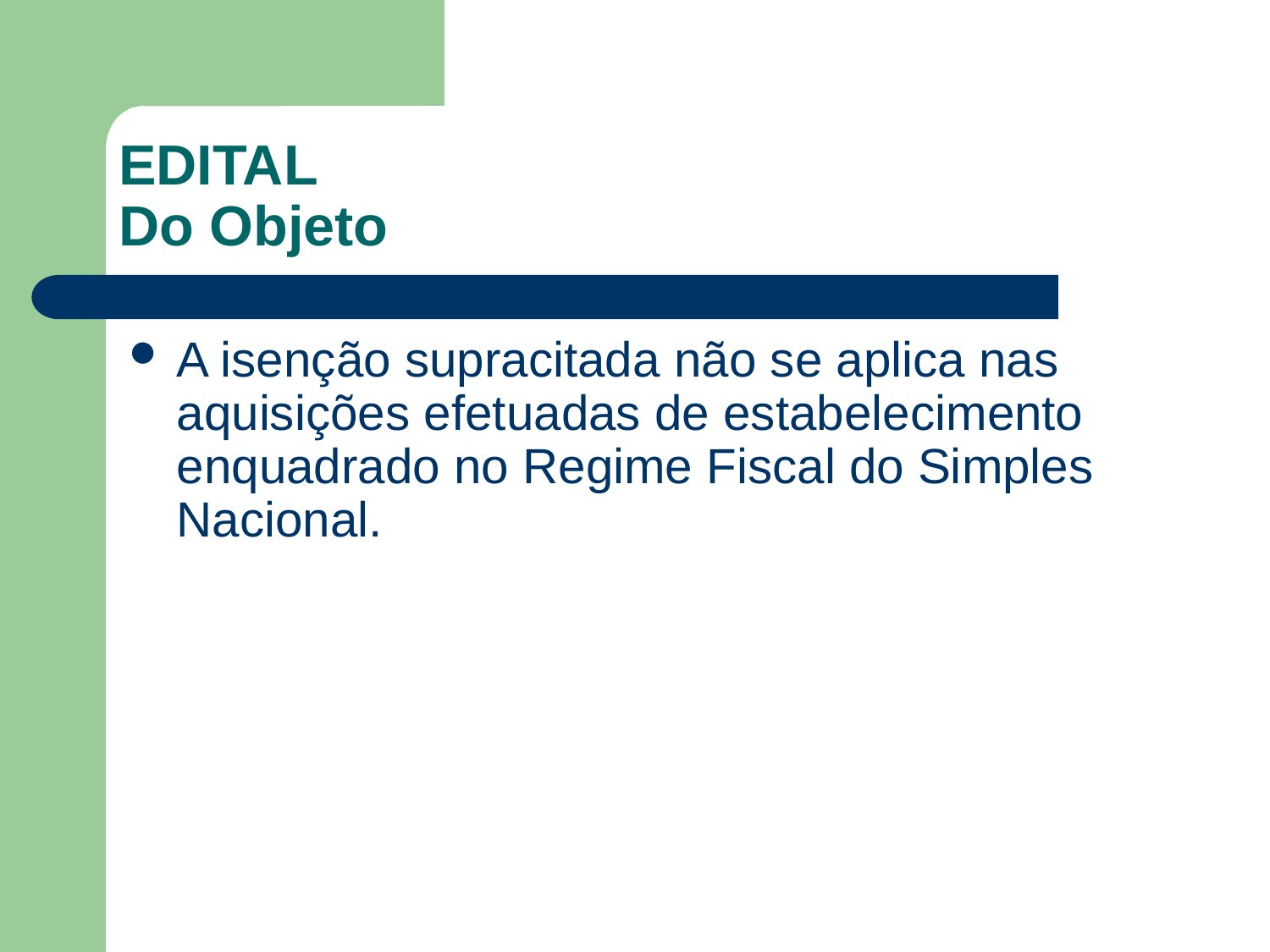

# EDITAL Do Objeto
A isenção supracitada não se aplica nas aquisições efetuadas de estabelecimento enquadrado no Regime Fiscal do Simples Nacional.